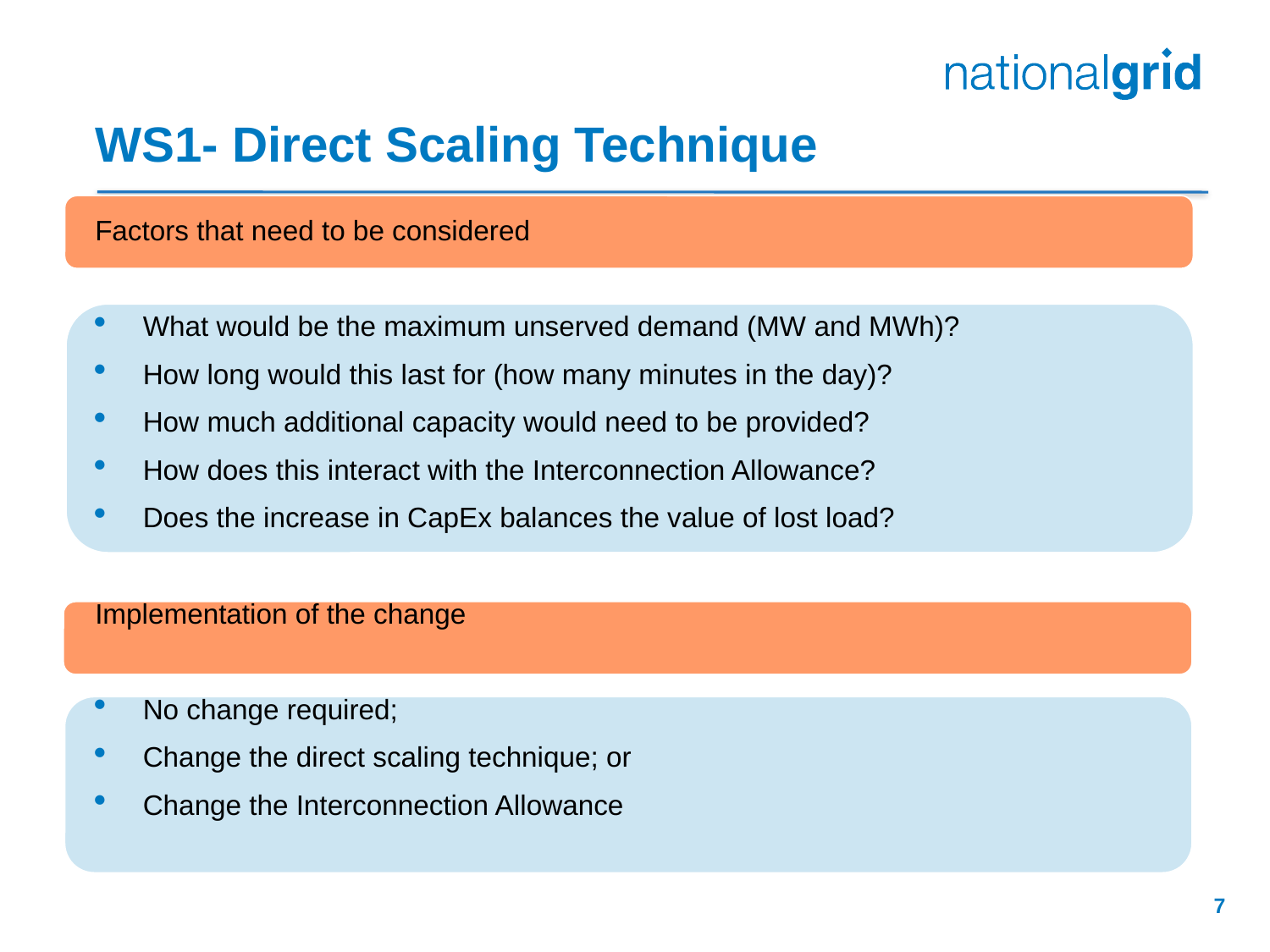

# WS1- Direct Scaling Technique

Factors that need to be considered

What would be the maximum unserved demand (MW and MWh)?
How long would this last for (how many minutes in the day)?
How much additional capacity would need to be provided?
How does this interact with the Interconnection Allowance?
Does the increase in CapEx balances the value of lost load?

Implementation of the change

No change required;
Change the direct scaling technique; or
Change the Interconnection Allowance

7